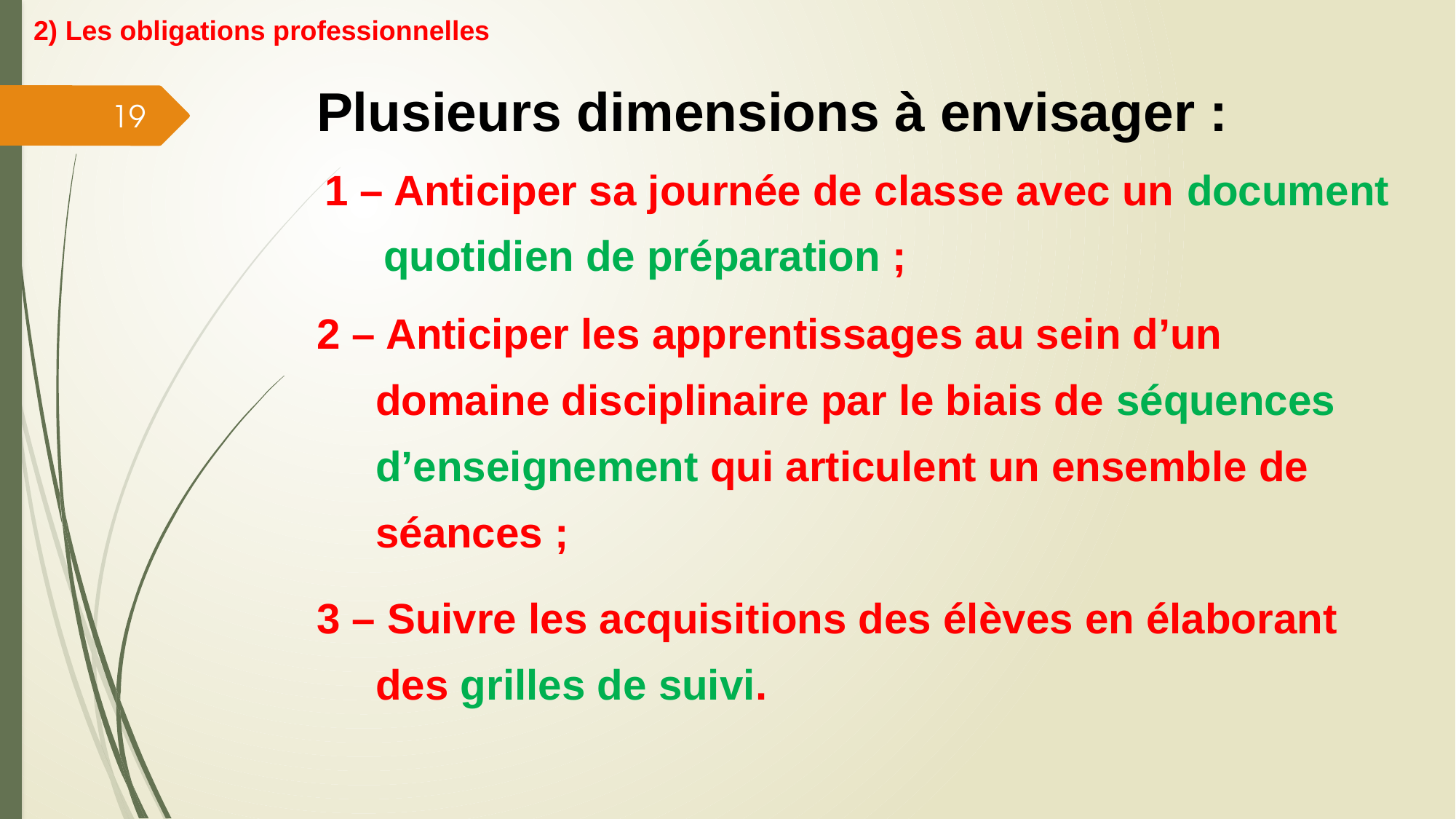

2) Les obligations professionnelles
# Plusieurs dimensions à envisager :
19
1 – Anticiper sa journée de classe avec un document
     quotidien de préparation ;
2 – Anticiper les apprentissages au sein d’un
     domaine disciplinaire par le biais de séquences
     d’enseignement qui articulent un ensemble de
     séances ;
3 – Suivre les acquisitions des élèves en élaborant
     des grilles de suivi.